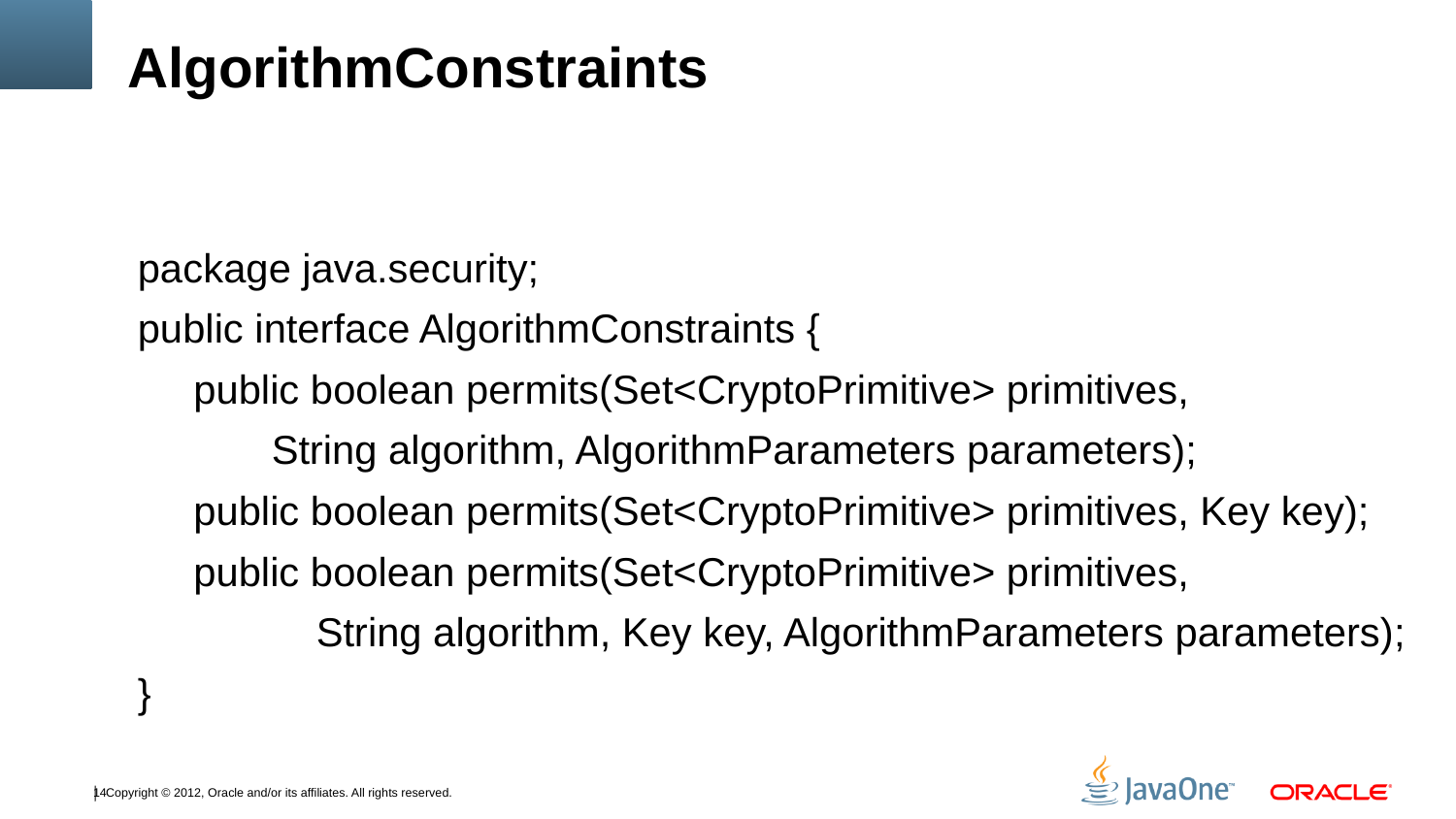

# AlgorithmConstraints
package java.security;
public interface AlgorithmConstraints {
     public boolean permits(Set<CryptoPrimitive> primitives,
            String algorithm, AlgorithmParameters parameters);
     public boolean permits(Set<CryptoPrimitive> primitives, Key key);
     public boolean permits(Set<CryptoPrimitive> primitives,
                String algorithm, Key key, AlgorithmParameters parameters);
}